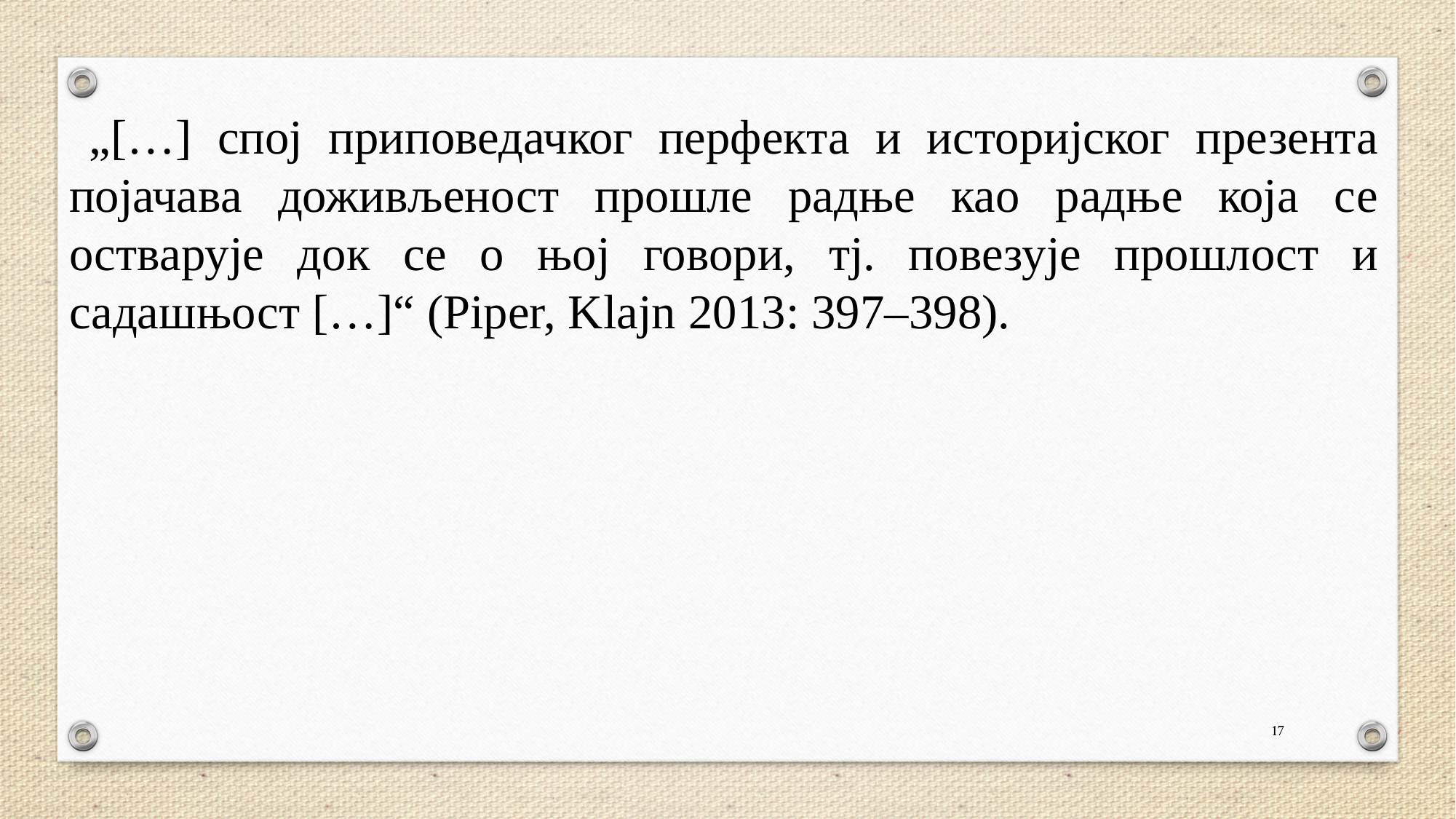

„[…] спој приповедачког перфекта и историјског презента појачава доживљеност прошле радње као радње која се остварује док се о њој говори, тј. повезује прошлост и садашњост […]“ (Piper, Klajn 2013: 397–398).

17